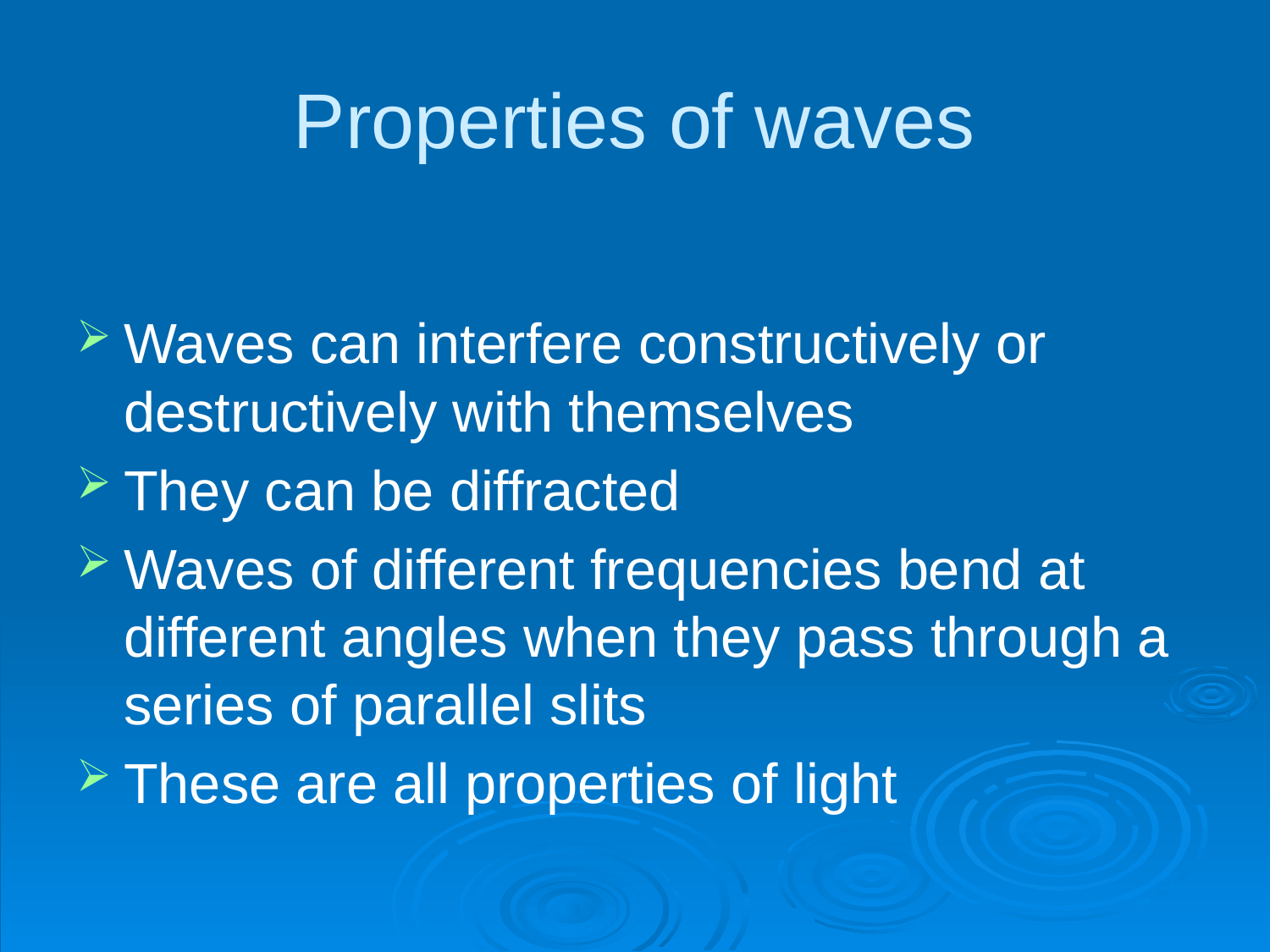

# Properties of waves

Waves can interfere constructively or destructively with themselves
They can be diffracted
Waves of different frequencies bend at different angles when they pass through a series of parallel slits
These are all properties of light